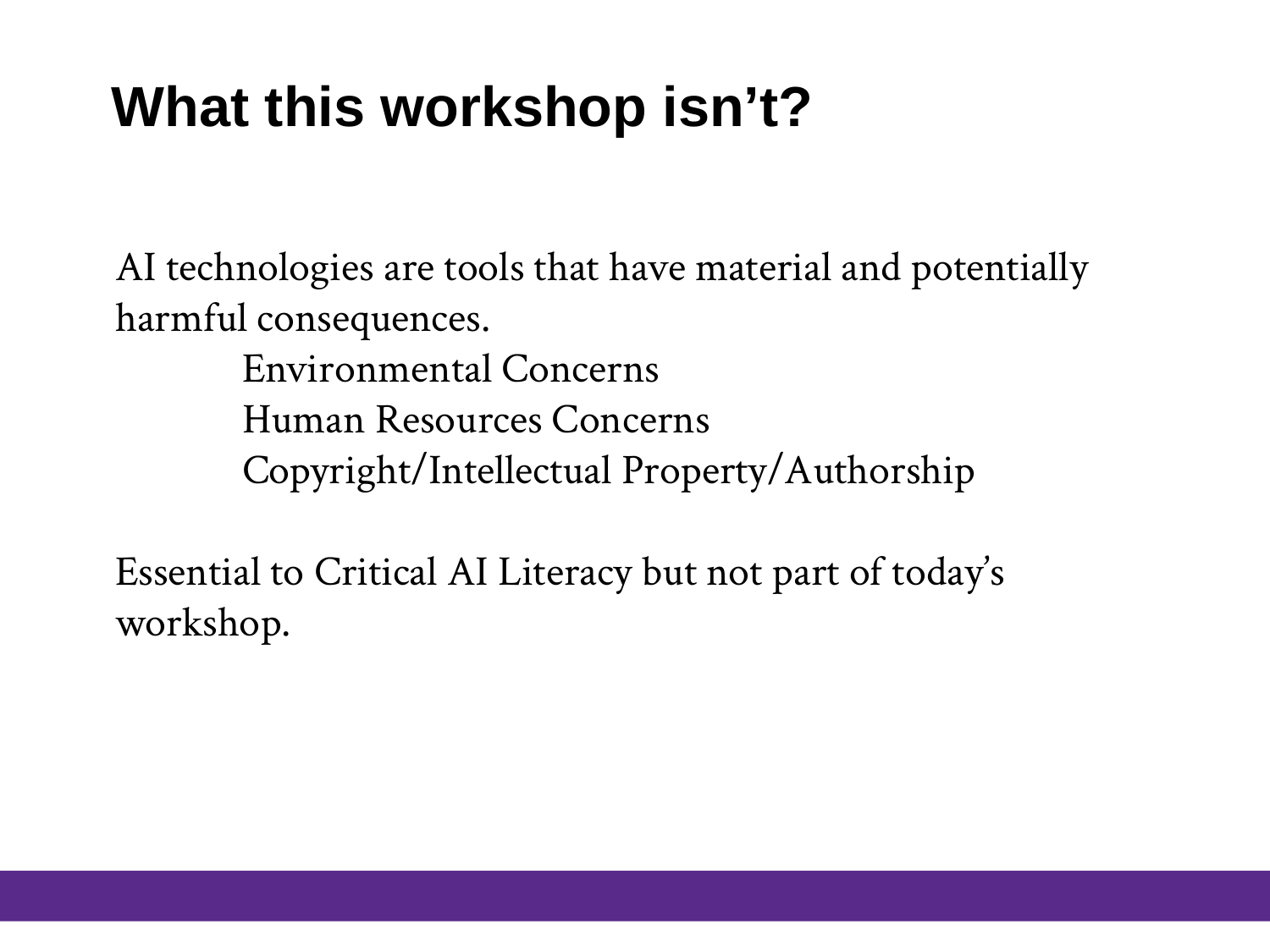

What this workshop isn’t?

AI technologies are tools that have material and potentially harmful consequences.
	Environmental Concerns
	Human Resources Concerns
	Copyright/Intellectual Property/Authorship

Essential to Critical AI Literacy but not part of today’s workshop.